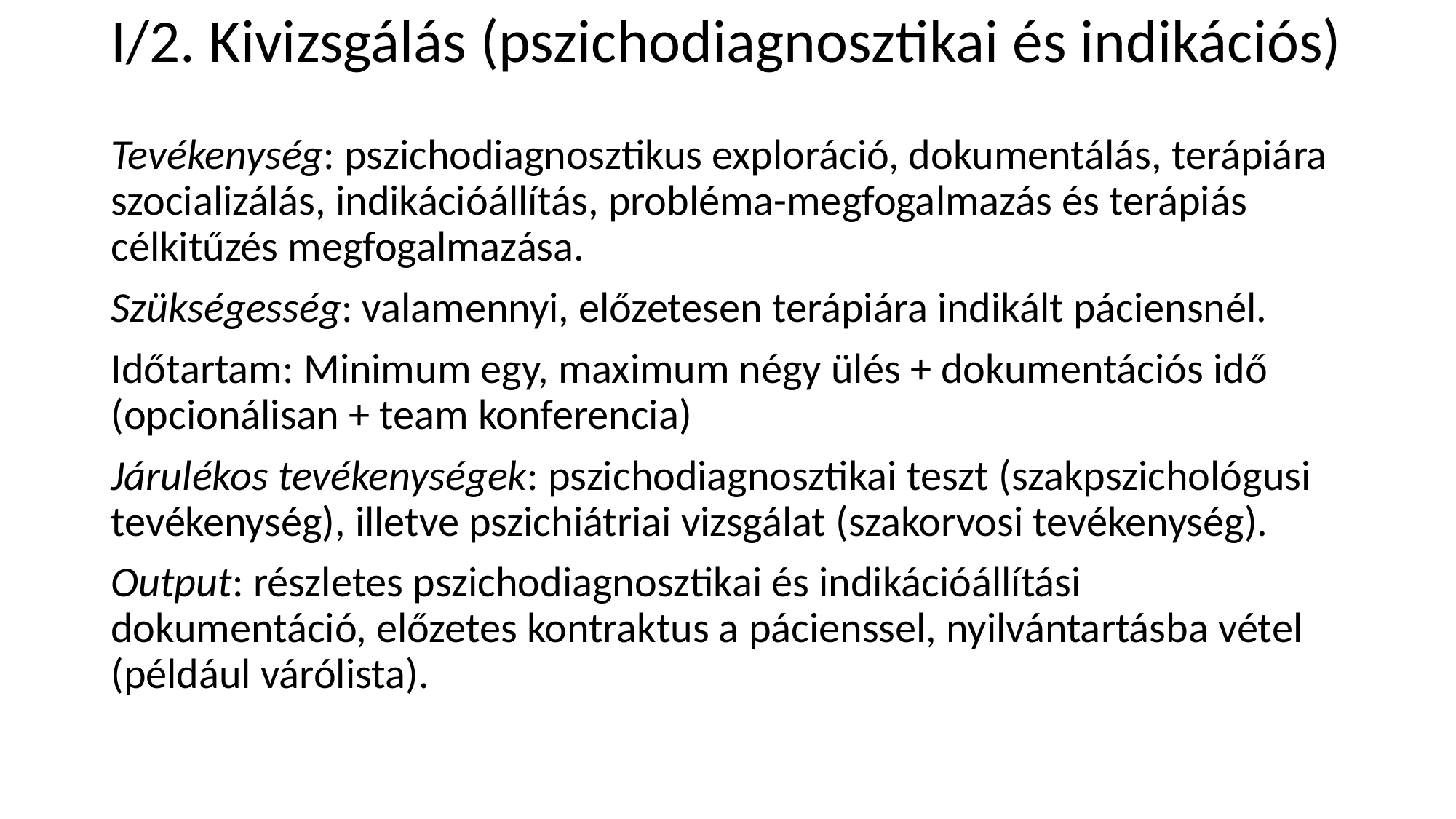

# I/2. Kivizsgálás (pszichodiagnosztikai és indikációs)
Tevékenység: pszichodiagnosztikus exploráció, dokumentálás, terápiára szocializálás, indikációállítás, probléma-megfogalmazás és terápiás célkitűzés megfogalmazása.
Szükségesség: valamennyi, előzetesen terápiára indikált páciensnél.
Időtartam: Minimum egy, maximum négy ülés + dokumentációs idő (opcionálisan + team konferencia)
Járulékos tevékenységek: pszichodiagnosztikai teszt (szakpszichológusi tevékenység), illetve pszichiátriai vizsgálat (szakorvosi tevékenység).
Output: részletes pszichodiagnosztikai és indikációállítási dokumentáció, előzetes kontraktus a pácienssel, nyilvántartásba vétel (például várólista).